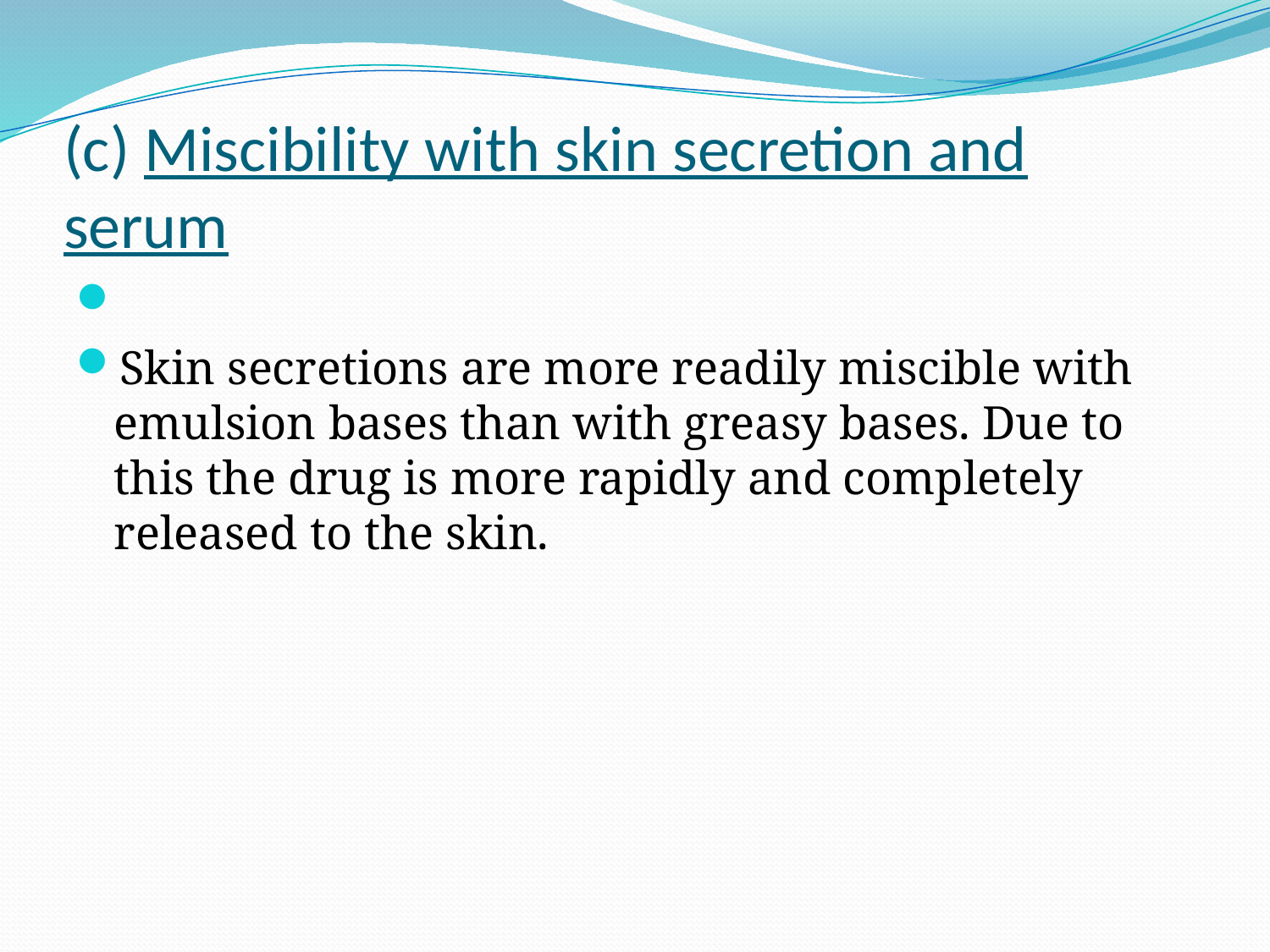

# (c) Miscibility with skin secretion and serum

Skin secretions are more readily miscible with emulsion bases than with greasy bases. Due to this the drug is more rapidly and completely released to the skin.